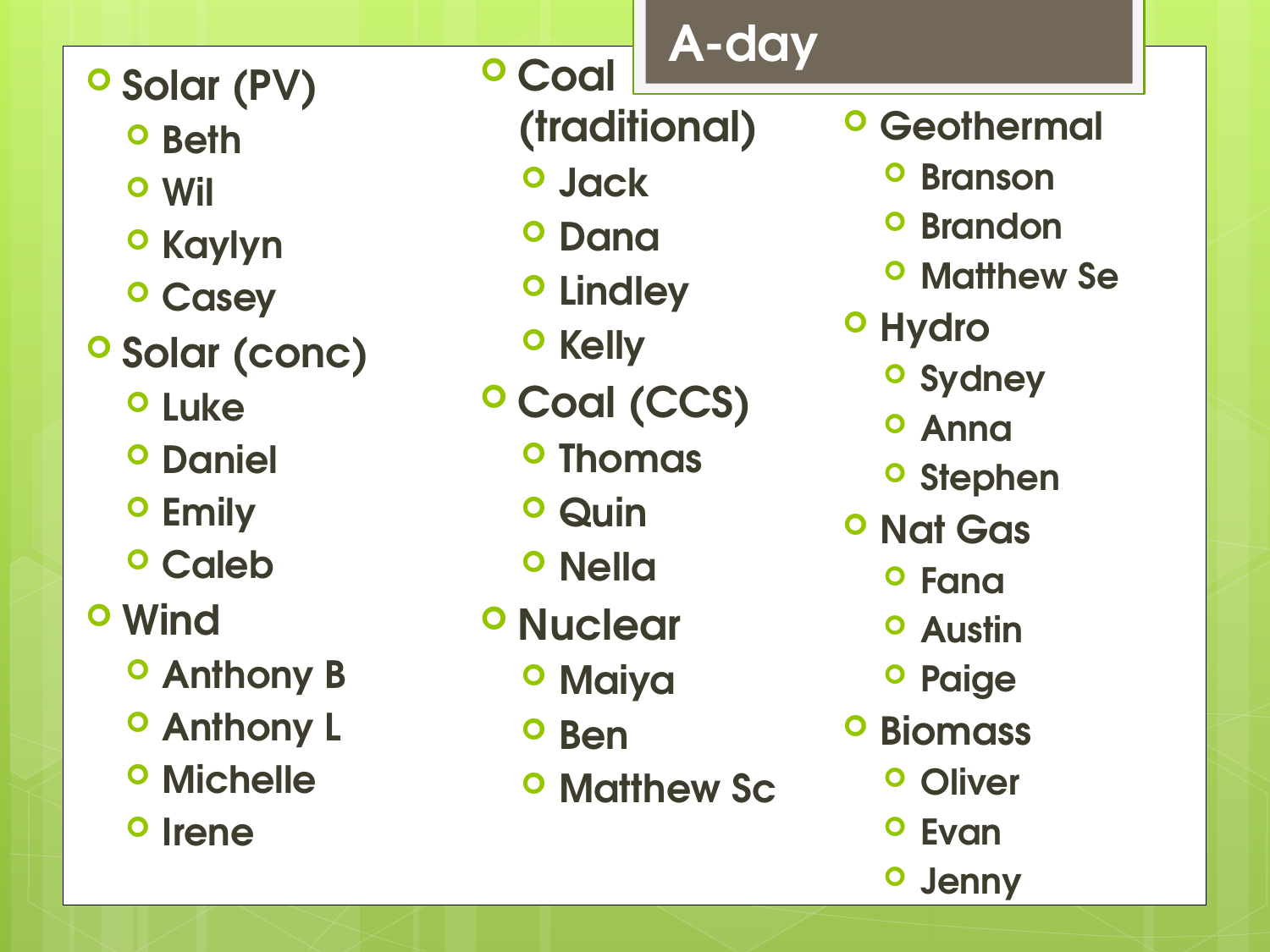

A-day
Coal (traditional)
Jack
Dana
Lindley
Kelly
Coal (CCS)
Thomas
Quin
Nella
Nuclear
Maiya
Ben
Matthew Sc

Solar (PV)
Beth
Wil
Kaylyn
Casey
Solar (conc)
Luke
Daniel
Emily
Caleb
Wind
Anthony B
Anthony L
Michelle
Irene
Geothermal
Branson
Brandon
Matthew Se
Hydro
Sydney
Anna
Stephen
Nat Gas
Fana
Austin
Paige
Biomass
Oliver
Evan
Jenny